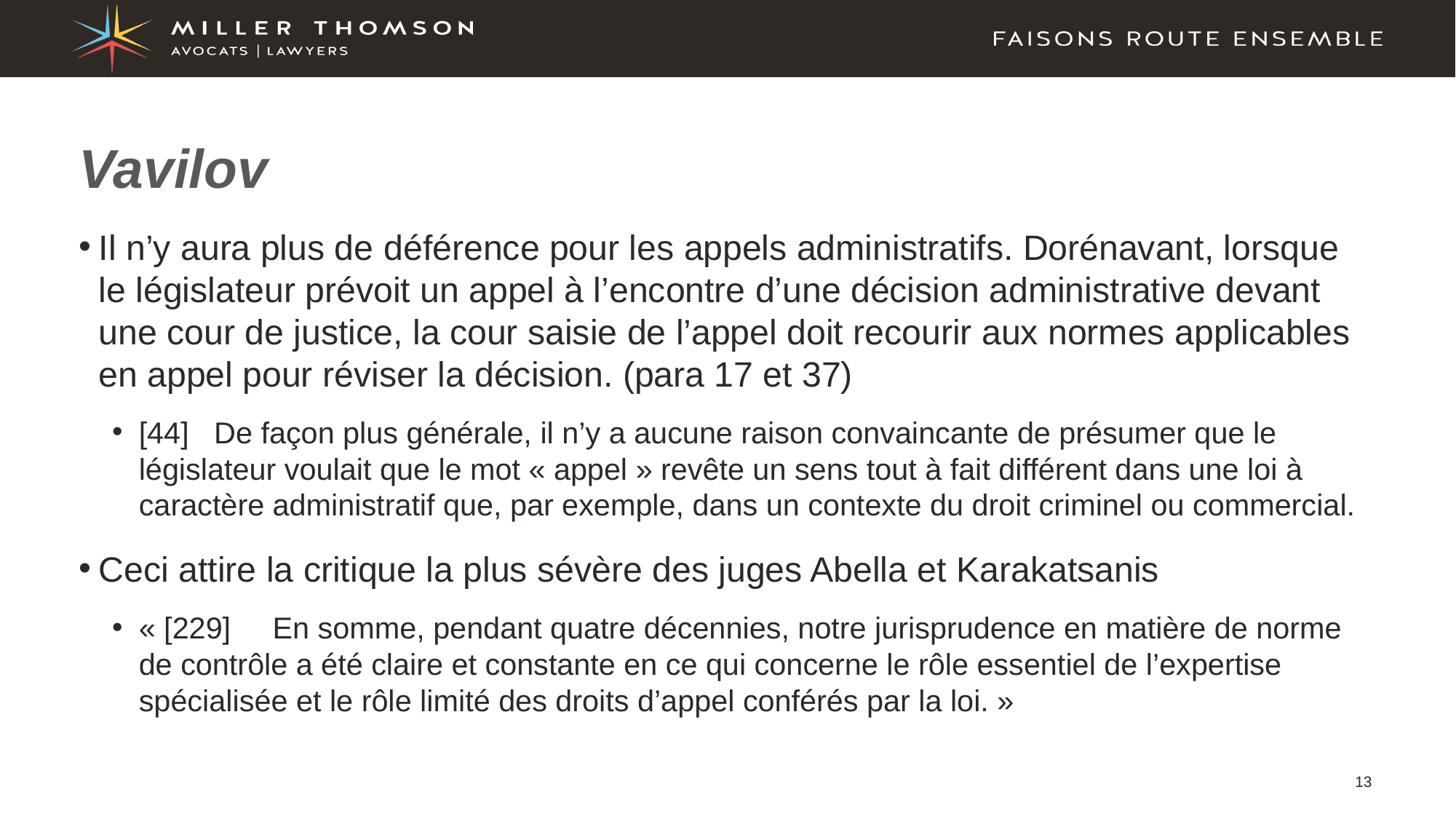

# Vavilov
Il n’y aura plus de déférence pour les appels administratifs. Dorénavant, lorsque le législateur prévoit un appel à l’encontre d’une décision administrative devant une cour de justice, la cour saisie de l’appel doit recourir aux normes applicables en appel pour réviser la décision. (para 17 et 37)
[44]   De façon plus générale, il n’y a aucune raison convaincante de présumer que le législateur voulait que le mot « appel » revête un sens tout à fait différent dans une loi à caractère administratif que, par exemple, dans un contexte du droit criminel ou commercial.
Ceci attire la critique la plus sévère des juges Abella et Karakatsanis
« [229]     En somme, pendant quatre décennies, notre jurisprudence en matière de norme de contrôle a été claire et constante en ce qui concerne le rôle essentiel de l’expertise spécialisée et le rôle limité des droits d’appel conférés par la loi. »